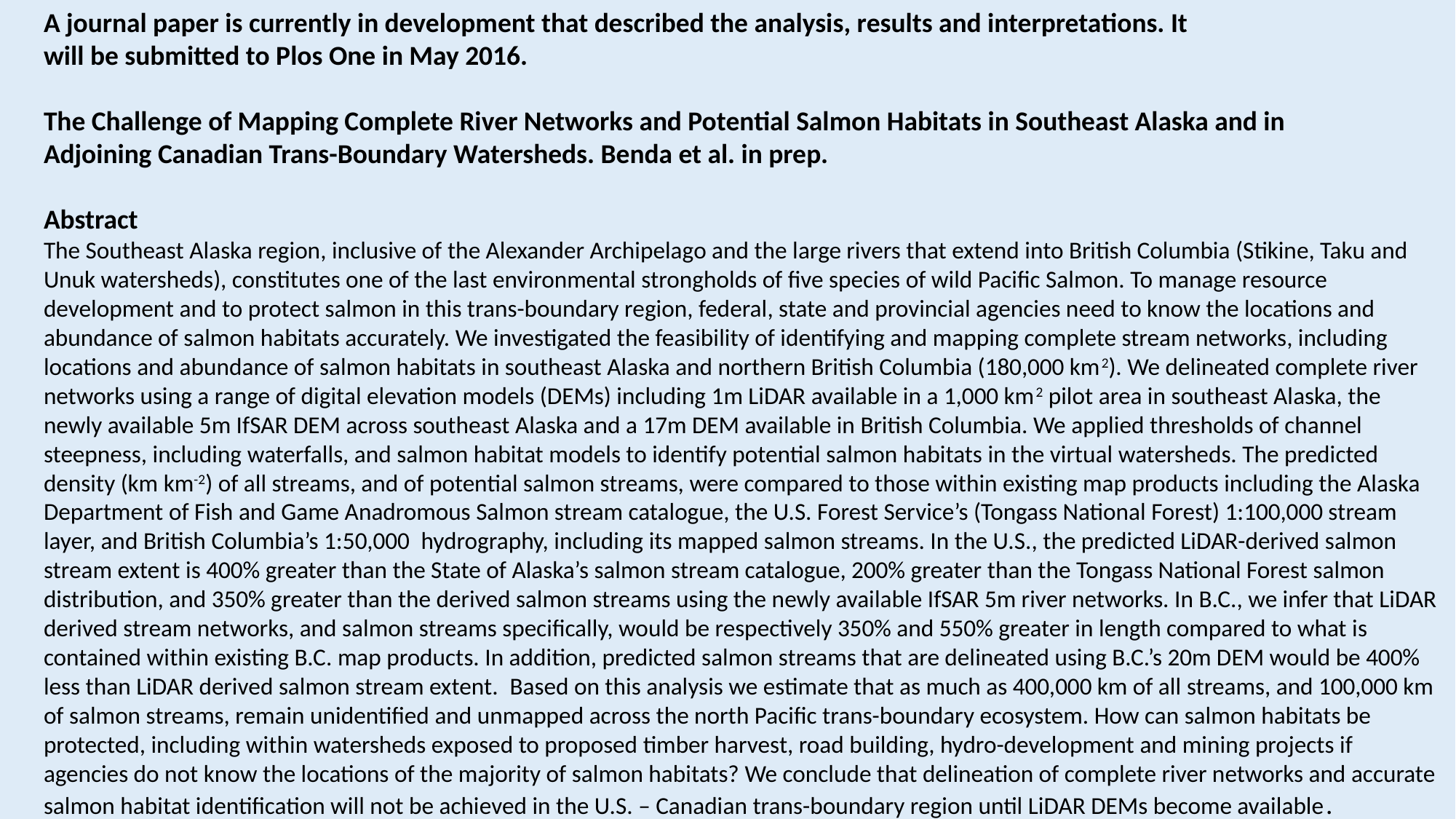

A journal paper is currently in development that described the analysis, results and interpretations. It
will be submitted to Plos One in May 2016.

The Challenge of Mapping Complete River Networks and Potential Salmon Habitats in Southeast Alaska and in
Adjoining Canadian Trans-Boundary Watersheds. Benda et al. in prep.

Abstract
The Southeast Alaska region, inclusive of the Alexander Archipelago and the large rivers that extend into British Columbia (Stikine, Taku and Unuk watersheds), constitutes one of the last environmental strongholds of five species of wild Pacific Salmon. To manage resource development and to protect salmon in this trans-boundary region, federal, state and provincial agencies need to know the locations and abundance of salmon habitats accurately. We investigated the feasibility of identifying and mapping complete stream networks, including locations and abundance of salmon habitats in southeast Alaska and northern British Columbia (180,000 km2). We delineated complete river networks using a range of digital elevation models (DEMs) including 1m LiDAR available in a 1,000 km2 pilot area in southeast Alaska, the newly available 5m IfSAR DEM across southeast Alaska and a 17m DEM available in British Columbia. We applied thresholds of channel steepness, including waterfalls, and salmon habitat models to identify potential salmon habitats in the virtual watersheds. The predicted density (km km-2) of all streams, and of potential salmon streams, were compared to those within existing map products including the Alaska Department of Fish and Game Anadromous Salmon stream catalogue, the U.S. Forest Service’s (Tongass National Forest) 1:100,000 stream layer, and British Columbia’s 1:50,000  hydrography, including its mapped salmon streams. In the U.S., the predicted LiDAR-derived salmon stream extent is 400% greater than the State of Alaska’s salmon stream catalogue, 200% greater than the Tongass National Forest salmon distribution, and 350% greater than the derived salmon streams using the newly available IfSAR 5m river networks. In B.C., we infer that LiDAR derived stream networks, and salmon streams specifically, would be respectively 350% and 550% greater in length compared to what is contained within existing B.C. map products. In addition, predicted salmon streams that are delineated using B.C.’s 20m DEM would be 400% less than LiDAR derived salmon stream extent.  Based on this analysis we estimate that as much as 400,000 km of all streams, and 100,000 km of salmon streams, remain unidentified and unmapped across the north Pacific trans-boundary ecosystem. How can salmon habitats be protected, including within watersheds exposed to proposed timber harvest, road building, hydro-development and mining projects if agencies do not know the locations of the majority of salmon habitats? We conclude that delineation of complete river networks and accurate salmon habitat identification will not be achieved in the U.S. – Canadian trans-boundary region until LiDAR DEMs become available.